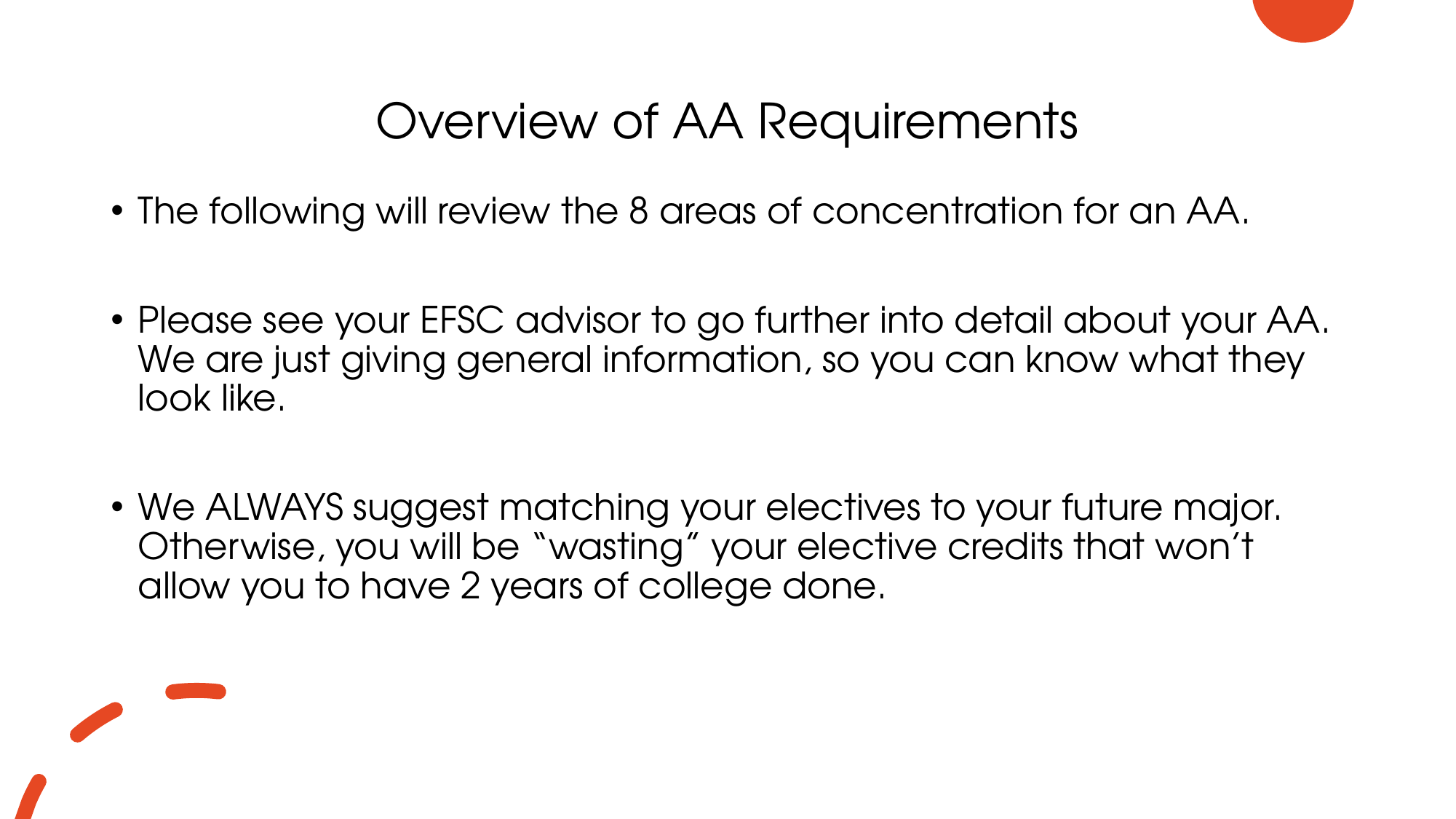

# Overview of AA Requirements
The following will review the 8 areas of concentration for an AA.

Please see your EFSC advisor to go further into detail about your AA. We are just giving general information, so you can know what they look like.

We ALWAYS suggest matching your electives to your future major. Otherwise, you will be “wasting” your elective credits that won’t allow you to have 2 years of college done.